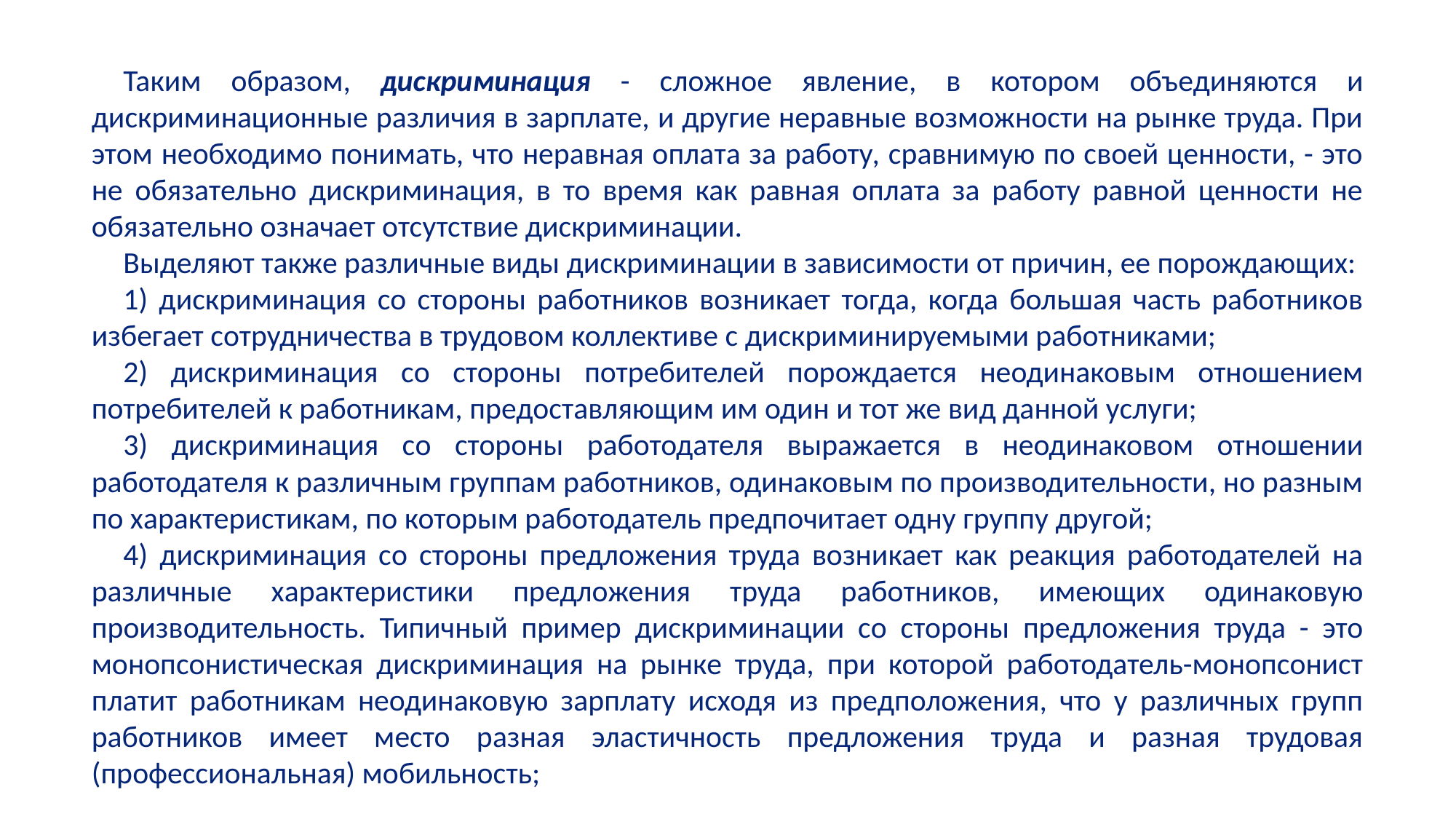

Таким образом, дискриминация - сложное явление, в котором объединяются и дискриминационные различия в зарплате, и другие неравные возможности на рынке труда. При этом необходимо понимать, что неравная оплата за работу, сравнимую по своей ценности, - это не обязательно дискриминация, в то время как равная оплата за работу равной ценности не обязательно означает отсутствие дискриминации.
Выделяют также различные виды дискриминации в зависимости от причин, ее порождающих:
1) дискриминация со стороны работников возникает тогда, когда большая часть работников избегает сотрудничества в трудовом коллективе с дискриминируемыми работниками;
2) дискриминация со стороны потребителей порождается неодинаковым отношением потребителей к работникам, предоставляющим им один и тот же вид данной услуги;
3) дискриминация со стороны работодателя выражается в неодинаковом отношении работодателя к различным группам работников, одинаковым по производительности, но разным по характеристикам, по которым работодатель предпочитает одну группу другой;
4) дискриминация со стороны предложения труда возникает как реакция работодателей на различные характеристики предложения труда работников, имеющих одинаковую производительность. Типичный пример дискриминации со стороны предложения труда - это монопсонистическая дискриминация на рынке труда, при которой работодатель-монопсонист платит работникам неодинаковую зарплату исходя из предположения, что у различных групп работников имеет место разная эластичность предложения труда и разная трудовая (профессиональная) мобильность;